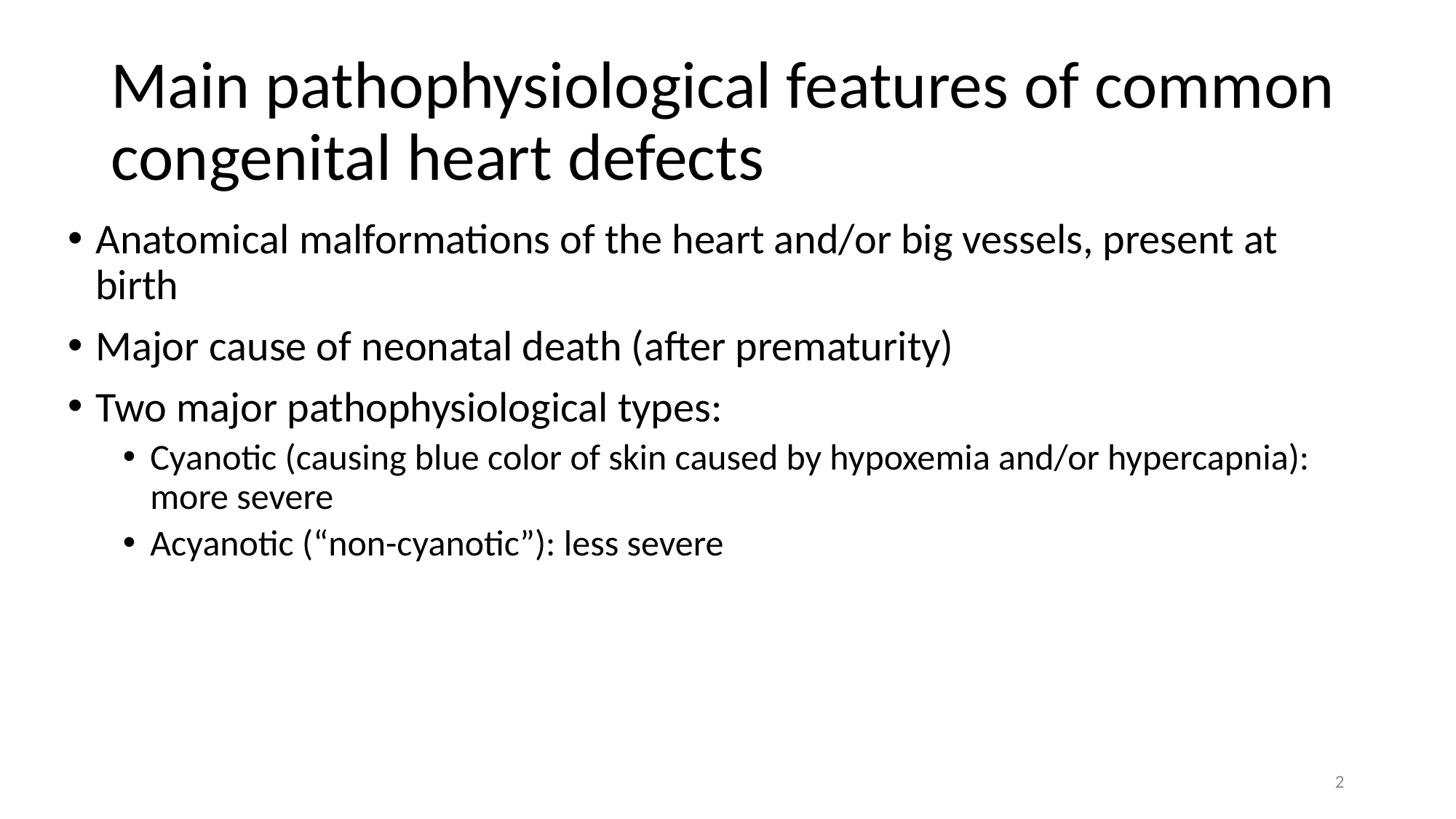

# Main pathophysiological features of common congenital heart defects
Anatomical malformations of the heart and/or big vessels, present at birth
Major cause of neonatal death (after prematurity)
Two major pathophysiological types:
Cyanotic (causing blue color of skin caused by hypoxemia and/or hypercapnia): more severe
Acyanotic (“non-cyanotic”): less severe

2